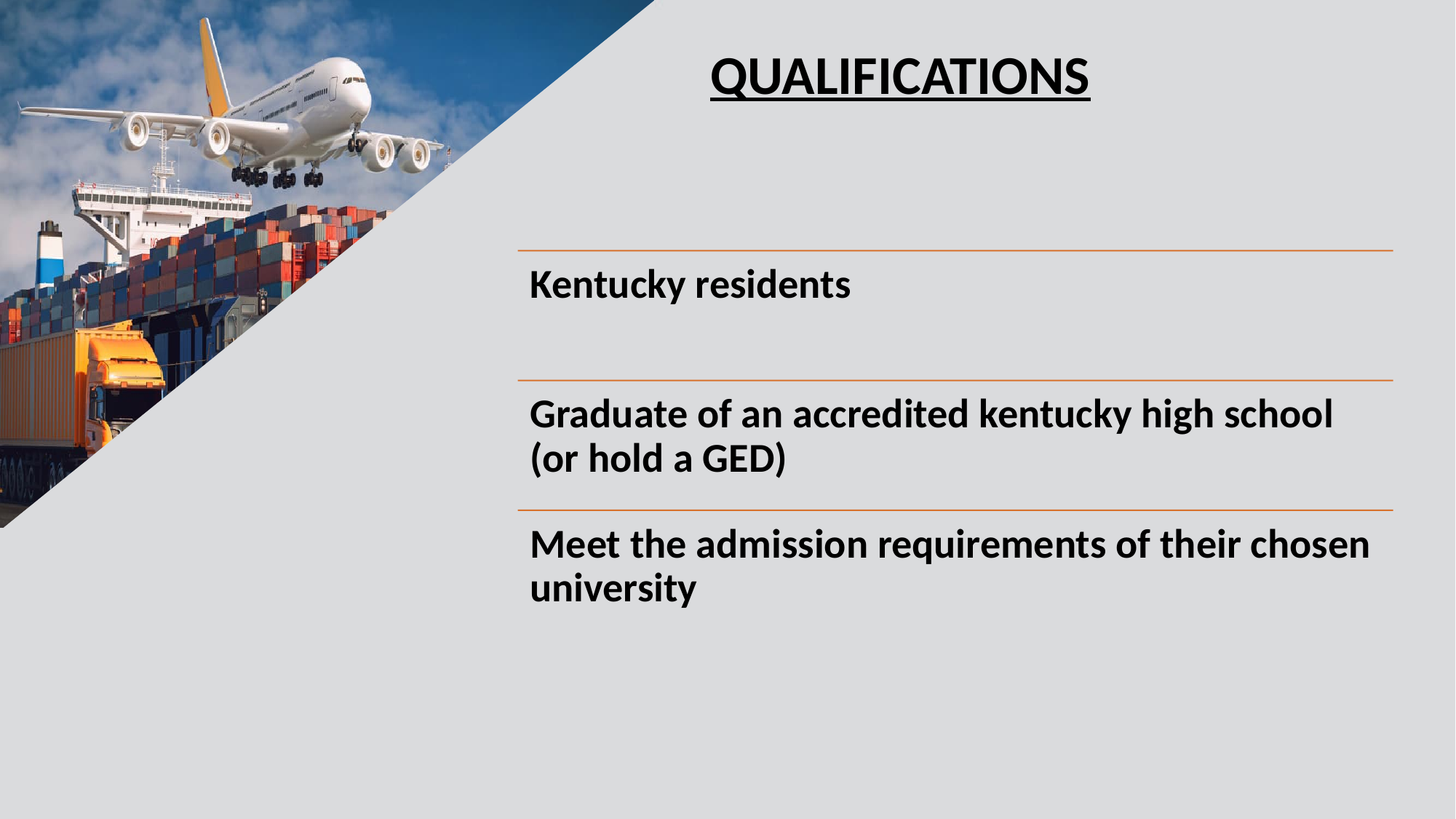

QUALIFICATIONS
Kentucky residents
Graduate of an accredited kentucky high school (or hold a GED)
Meet the admission requirements of their chosen university